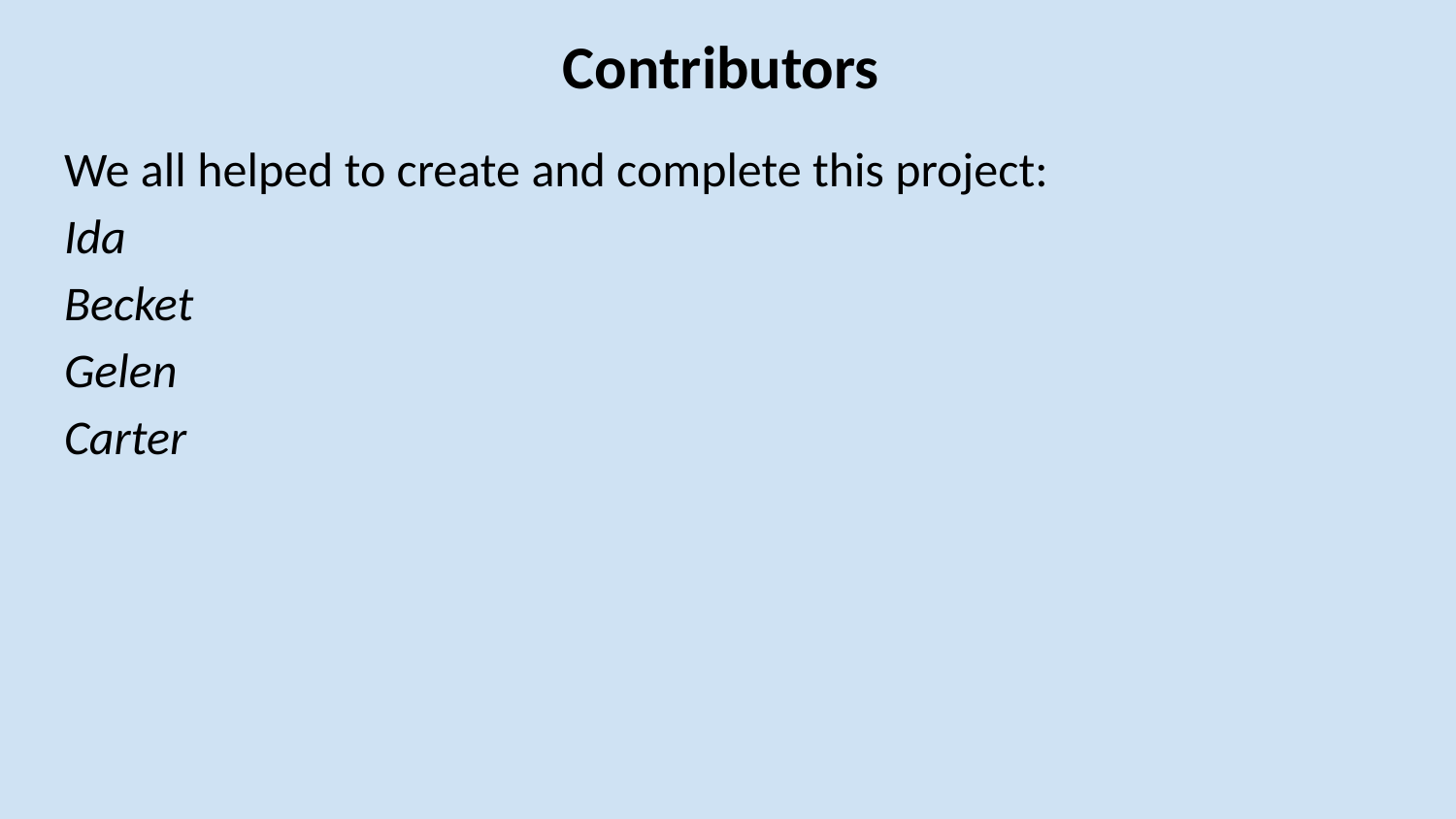

# Contributors
We all helped to create and complete this project:
Ida
Becket
Gelen
Carter